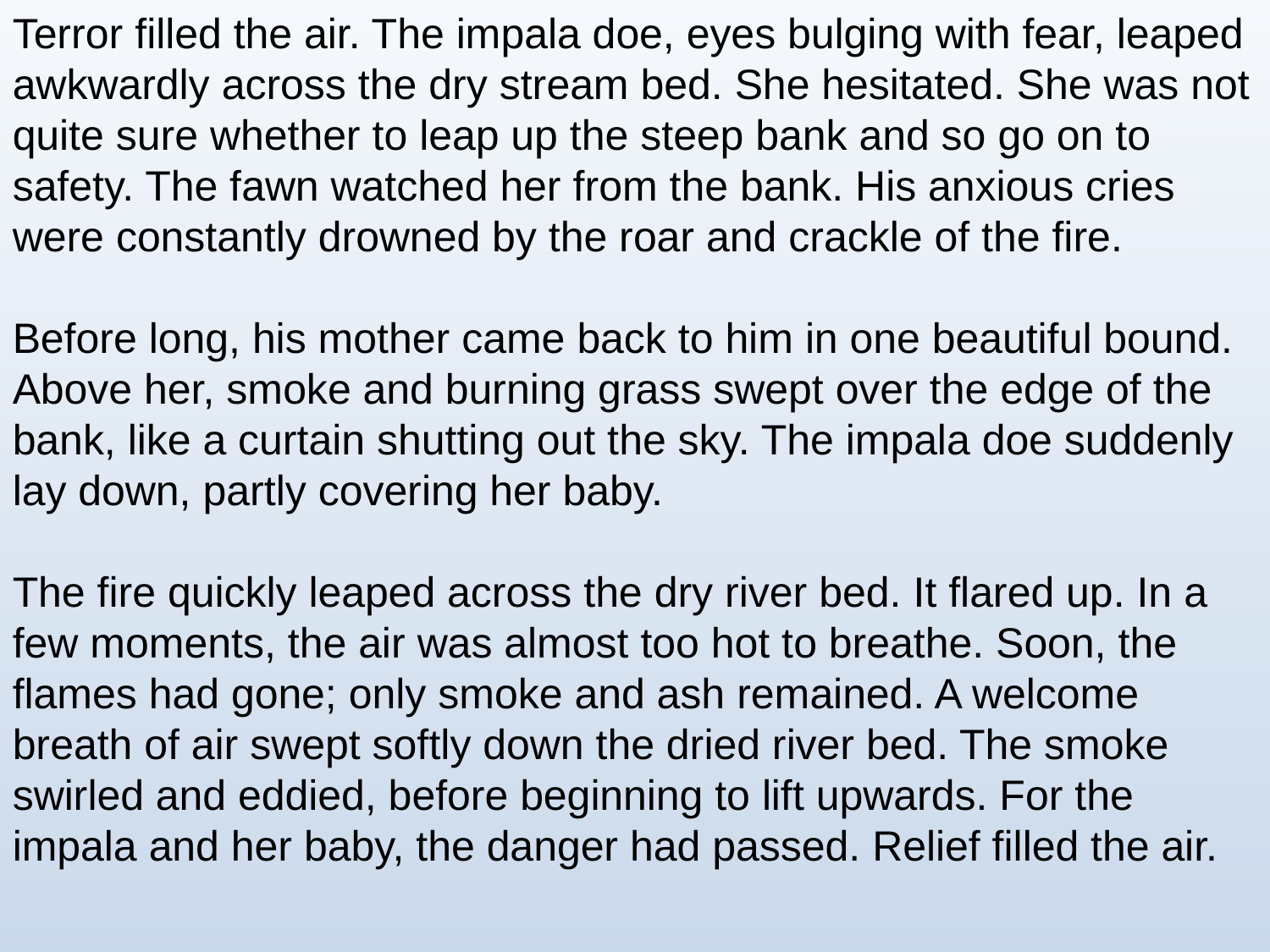

Terror filled the air. The impala doe, eyes bulging with fear, leaped awkwardly across the dry stream bed. She hesitated. She was not quite sure whether to leap up the steep bank and so go on to safety. The fawn watched her from the bank. His anxious cries were constantly drowned by the roar and crackle of the fire.

Before long, his mother came back to him in one beautiful bound. Above her, smoke and burning grass swept over the edge of the bank, like a curtain shutting out the sky. The impala doe suddenly lay down, partly covering her baby.

The fire quickly leaped across the dry river bed. It flared up. In a few moments, the air was almost too hot to breathe. Soon, the flames had gone; only smoke and ash remained. A welcome breath of air swept softly down the dried river bed. The smoke swirled and eddied, before beginning to lift upwards. For the impala and her baby, the danger had passed. Relief filled the air.